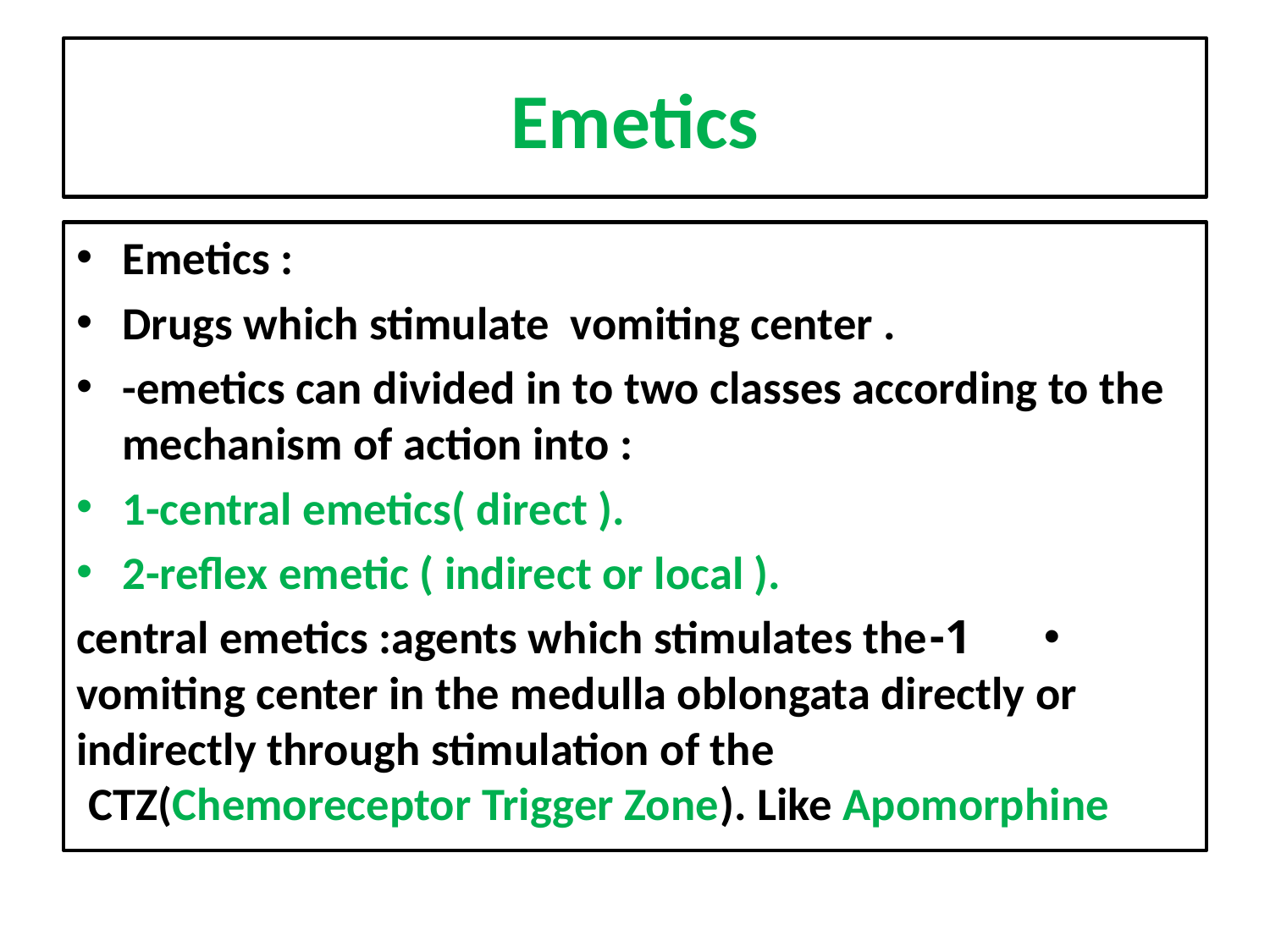

# Emetics
Emetics :
Drugs which stimulate  vomiting center .
-emetics can divided in to two classes according to the mechanism of action into :
1-central emetics( direct ).
2-reflex emetic ( indirect or local ).
1-central emetics :agents which stimulates the vomiting center in the medulla oblongata directly or indirectly through stimulation of the CTZ(Chemoreceptor Trigger Zone). Like Apomorphine